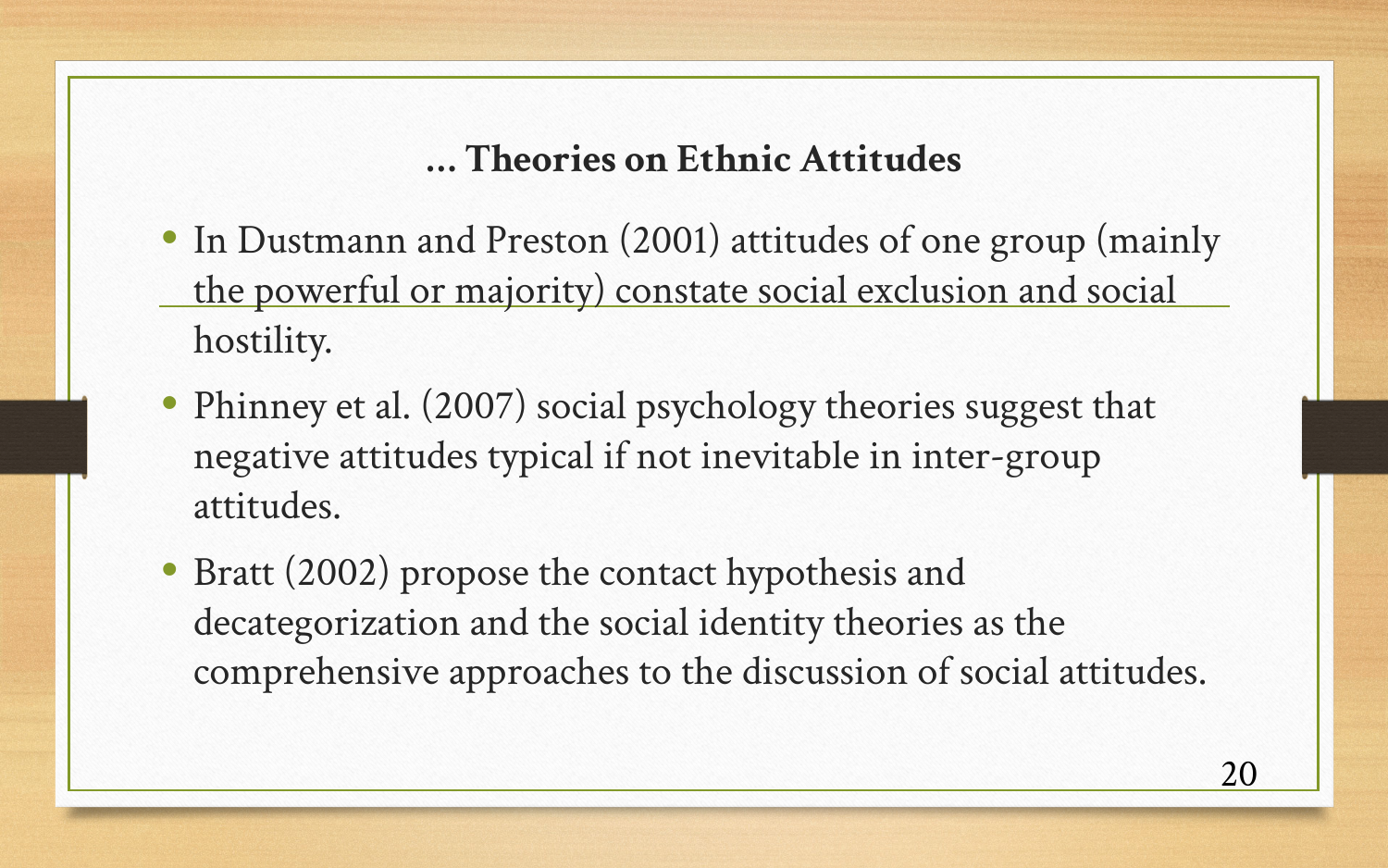

# … Theories on Ethnic Attitudes
In Dustmann and Preston (2001) attitudes of one group (mainly the powerful or majority) constate social exclusion and social hostility.
Phinney et al. (2007) social psychology theories suggest that negative attitudes typical if not inevitable in inter-group attitudes.
Bratt (2002) propose the contact hypothesis and decategorization and the social identity theories as the comprehensive approaches to the discussion of social attitudes.

20